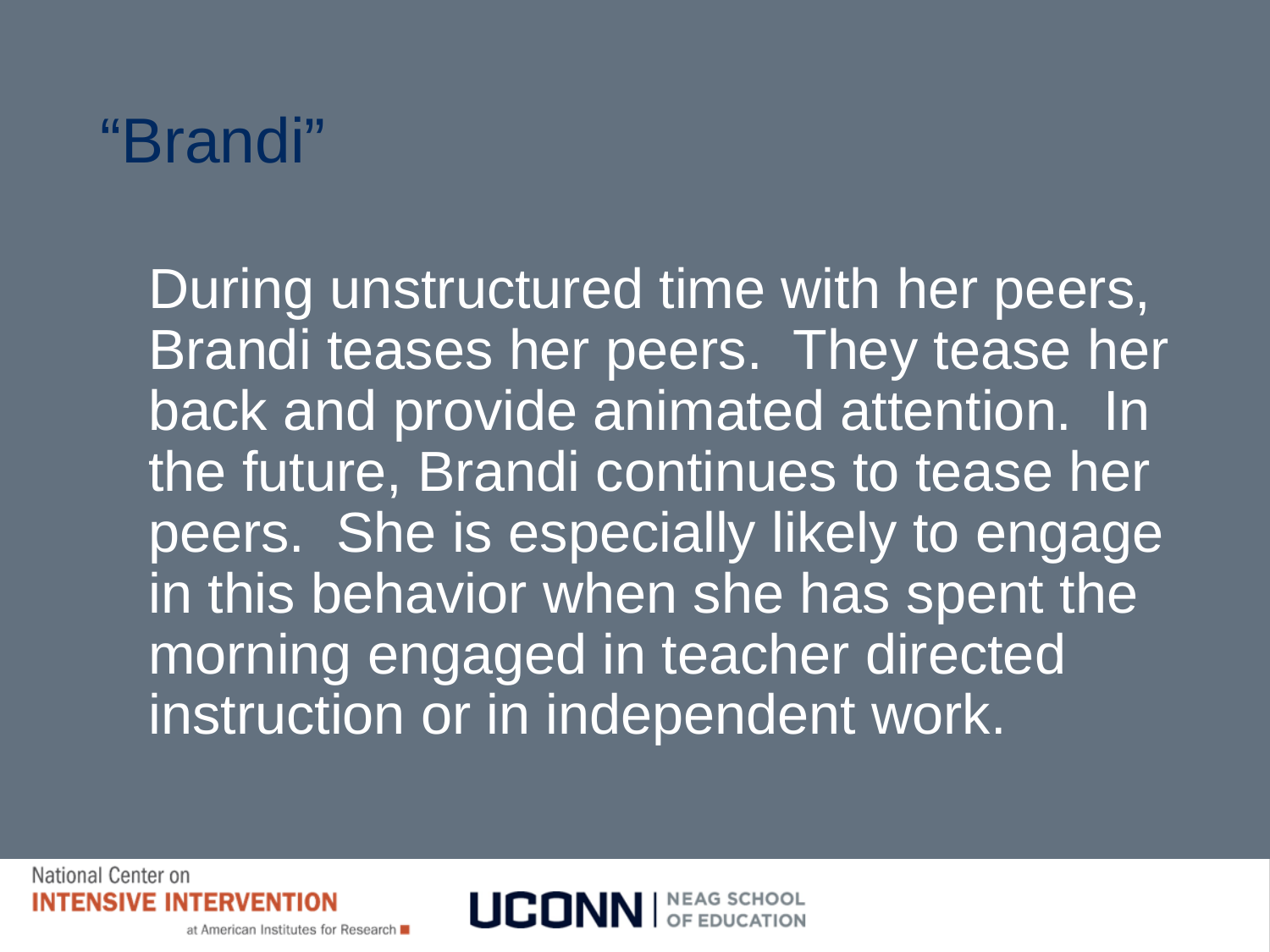

# “Brandi”
During unstructured time with her peers, Brandi teases her peers.  They tease her back and provide animated attention.  In the future, Brandi continues to tease her peers.  She is especially likely to engage in this behavior when she has spent the morning engaged in teacher directed instruction or in independent work.